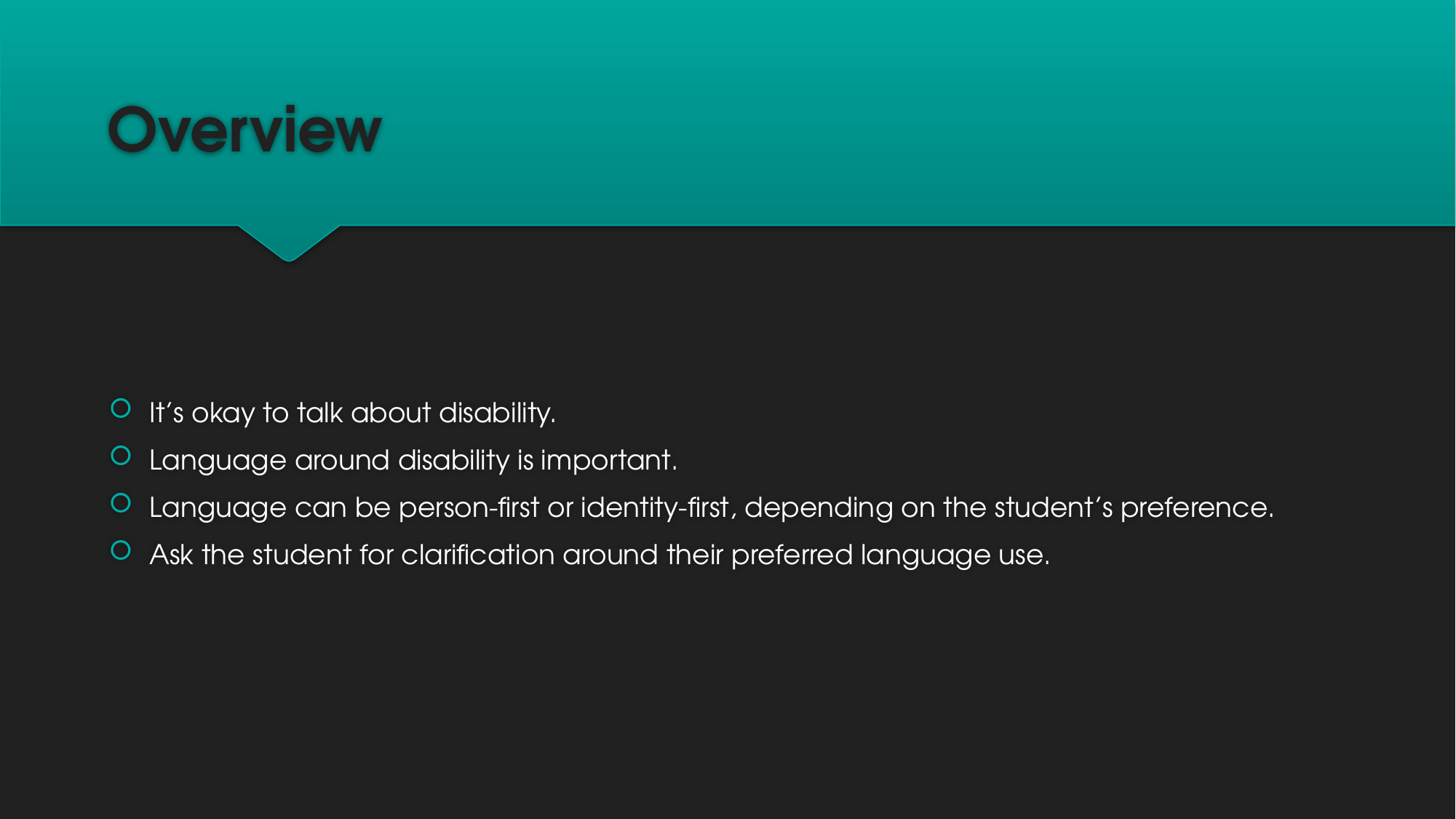

# Overview
It’s okay to talk about disability.
Language around disability is important.
Language can be person-first or identity-first, depending on the student’s preference.
Ask the student for clarification around their preferred language use.